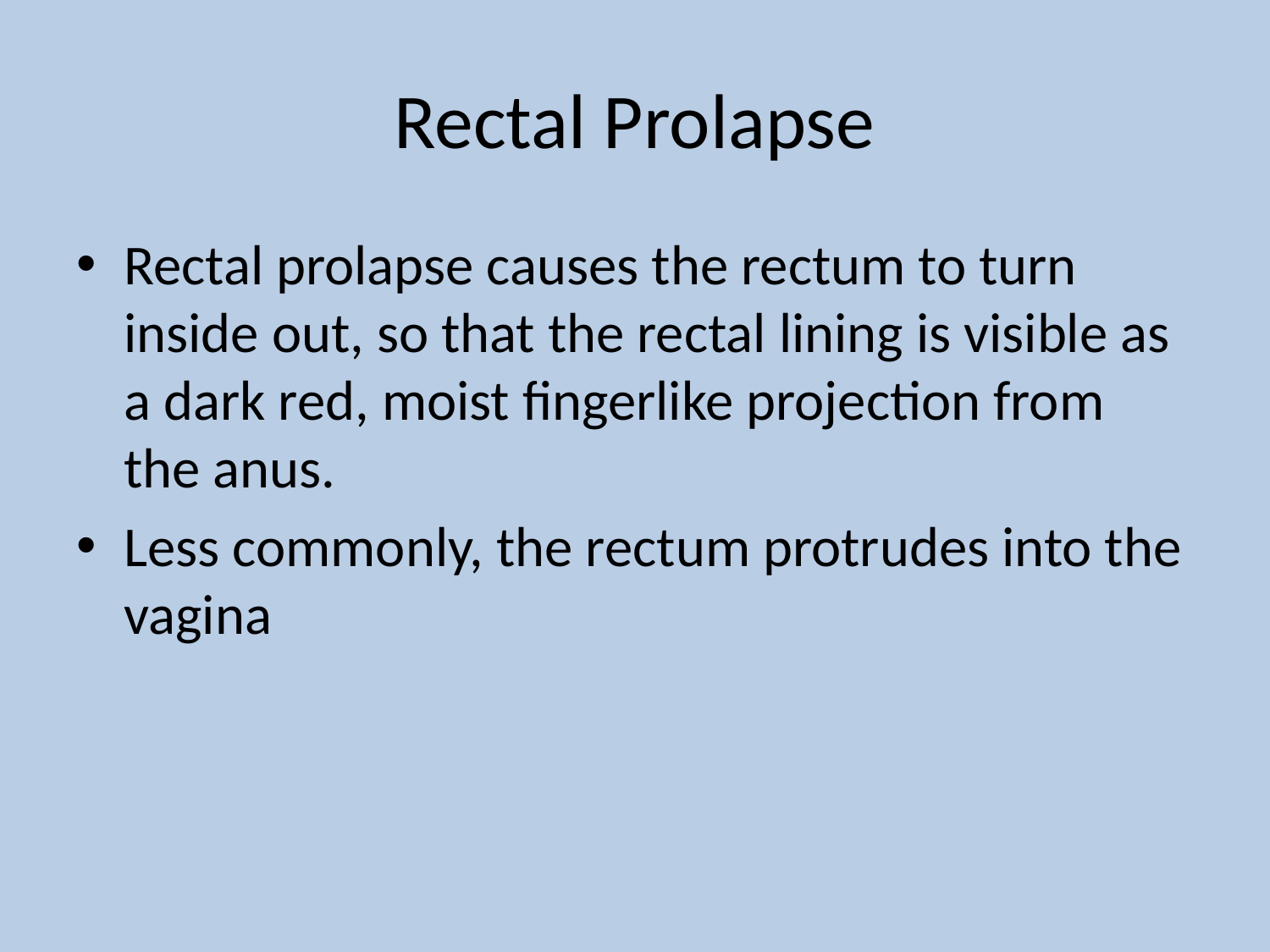

# Rectal Prolapse
Rectal prolapse causes the rectum to turn inside out, so that the rectal lining is visible as a dark red, moist fingerlike projection from the anus.
Less commonly, the rectum protrudes into the vagina